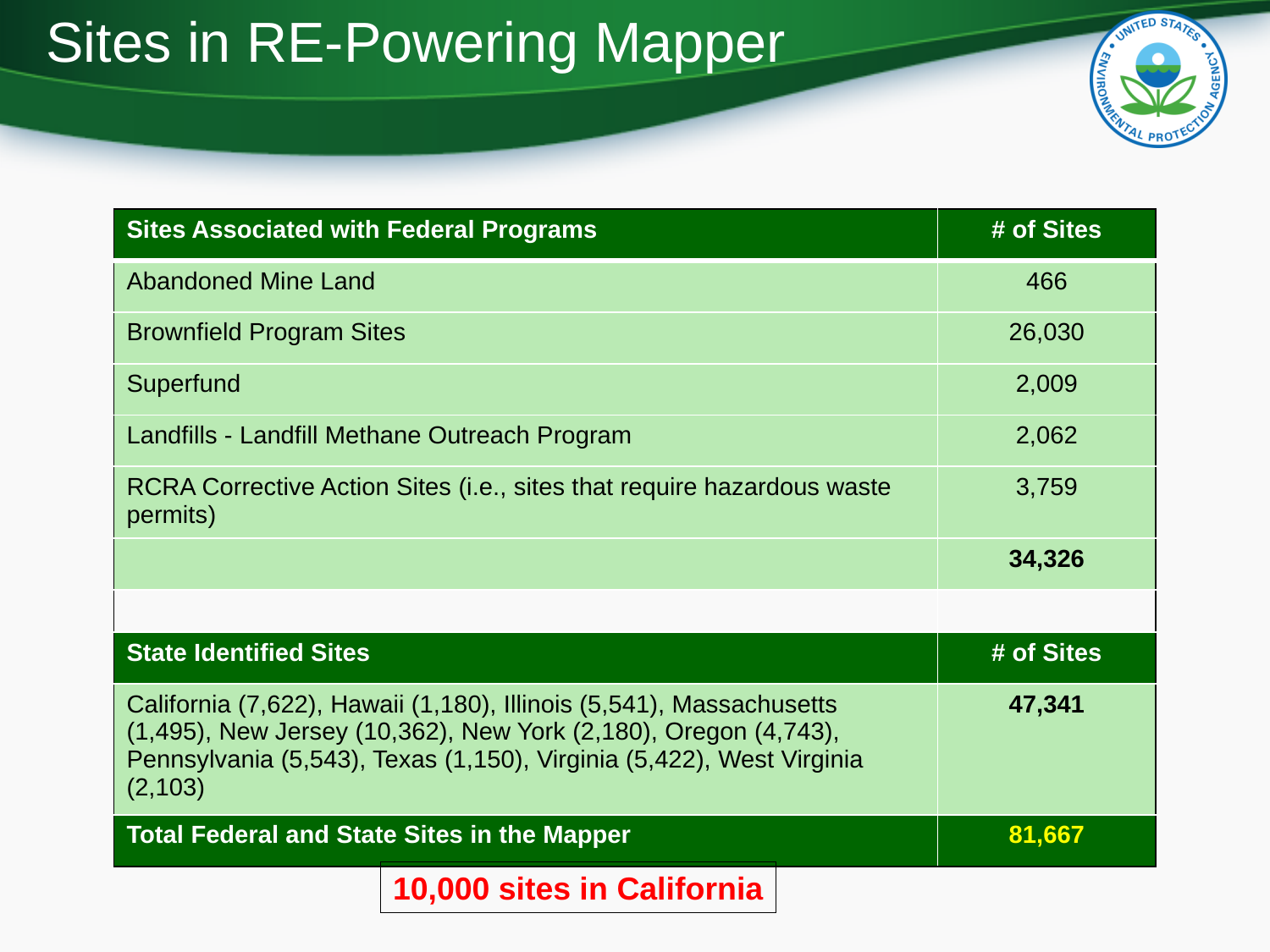

Sites in RE-Powering Mapper
| Sites Associated with Federal Programs | # of Sites |
| --- | --- |
| Abandoned Mine Land | 466 |
| Brownfield Program Sites | 26,030 |
| Superfund | 2,009 |
| Landfills - Landfill Methane Outreach Program | 2,062 |
| RCRA Corrective Action Sites (i.e., sites that require hazardous waste permits) | 3,759 |
|  | 34,326 |
|  |  |
| State Identified Sites | # of Sites |
| California (7,622), Hawaii (1,180), Illinois (5,541), Massachusetts (1,495), New Jersey (10,362), New York (2,180), Oregon (4,743), Pennsylvania (5,543), Texas (1,150), Virginia (5,422), West Virginia (2,103) | 47,341 |
| Total Federal and State Sites in the Mapper | 81,667 |
10,000 sites in California